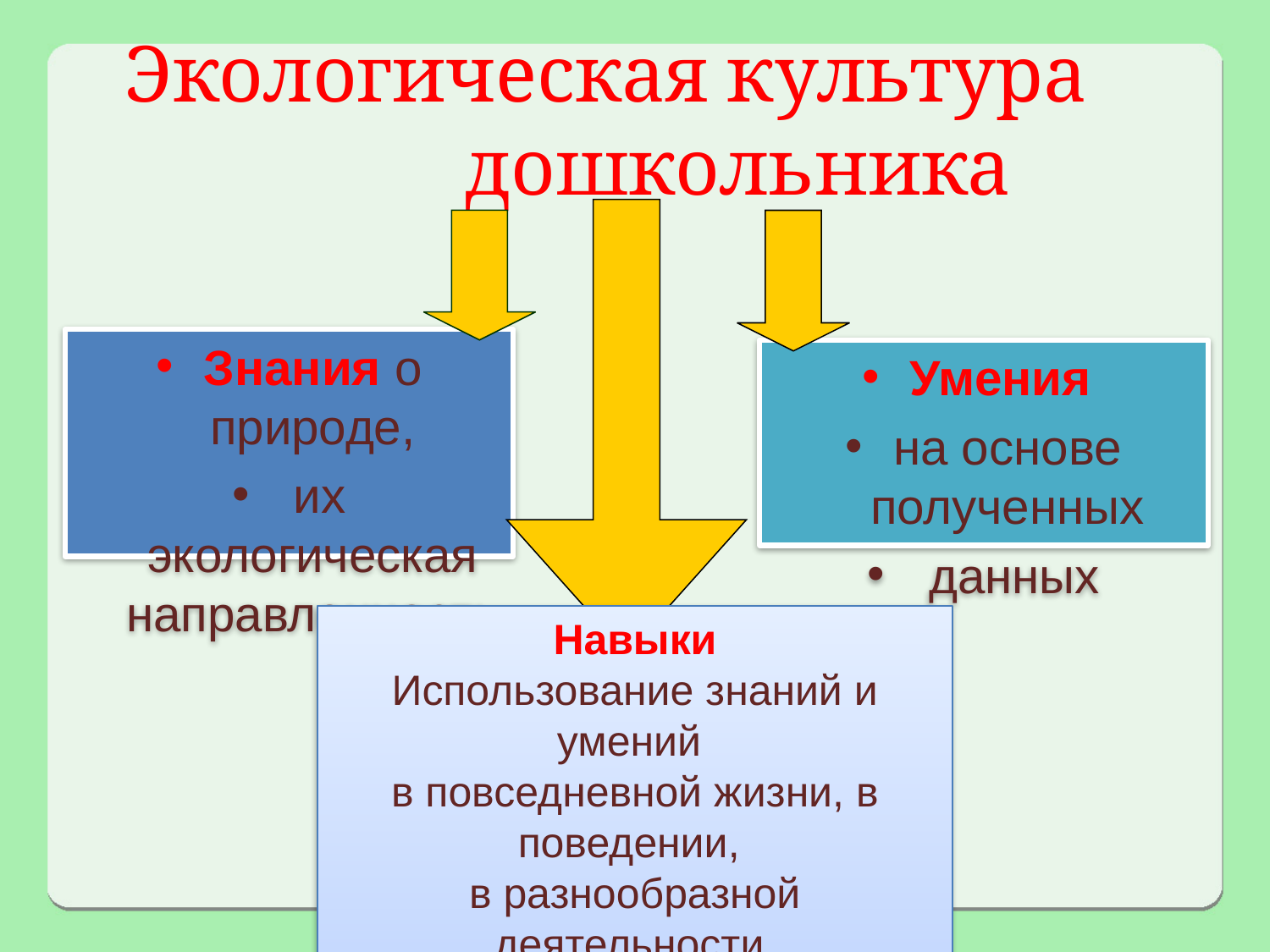

# Экологическая культура дошкольника

Знания о природе,
 их экологическая направленность
Умения
на основе полученных
 данных

Навыки
Использование знаний и умений
в повседневной жизни, в поведении,
в разнообразной деятельности
(игры, труд, быт)